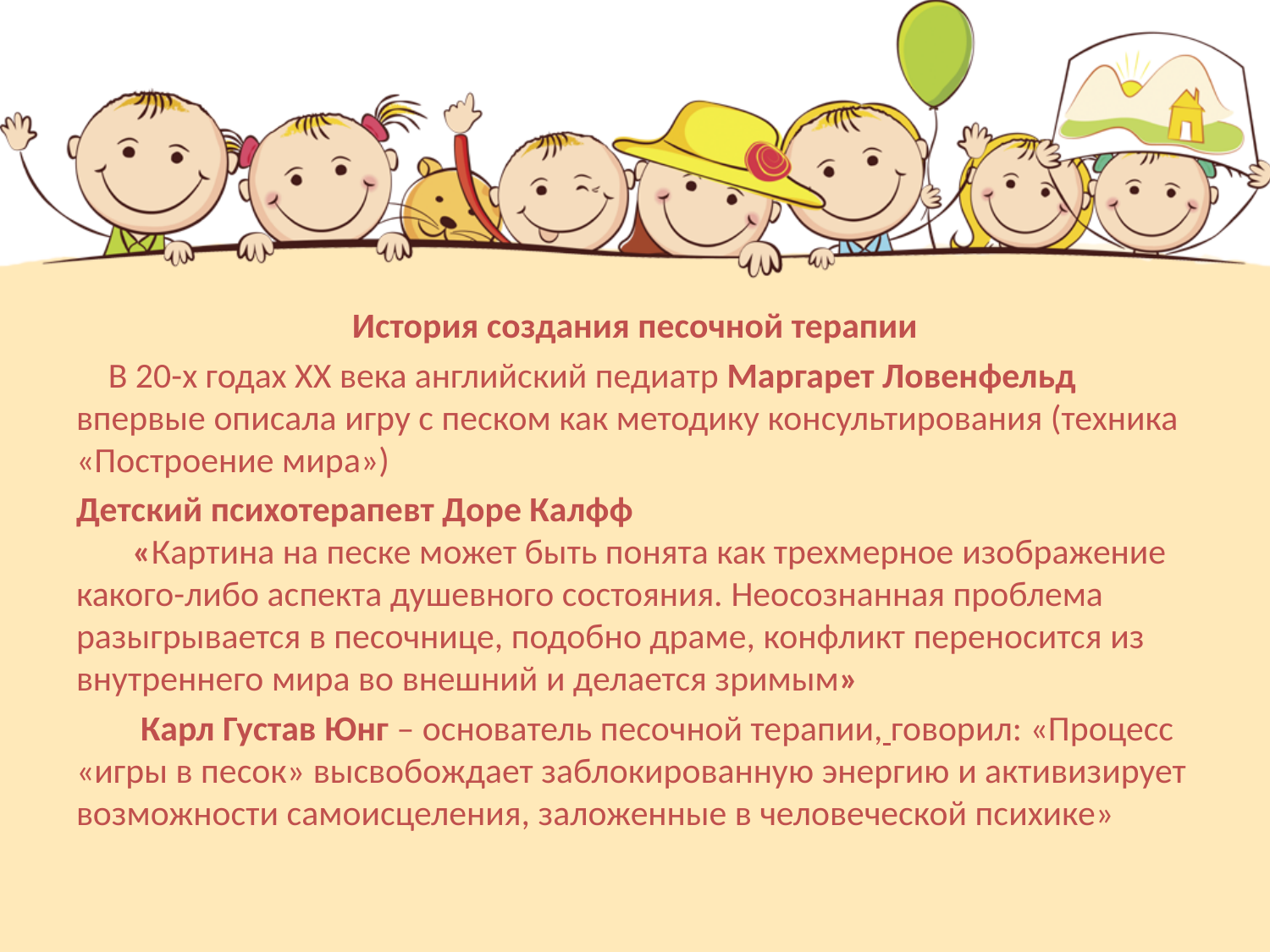

#

История создания песочной терапии
    В 20-х годах XX века английский педиатр Маргарет Ловенфельд впервые описала игру с песком как методику консультирования (техника «Построение мира»)
Детский психотерапевт Доре Калфф
       «Картина на песке может быть понята как трехмерное изображение какого-либо аспекта душевного состояния. Неосознанная проблема разыгрывается в песочнице, подобно драме, конфликт переносится из внутреннего мира во внешний и делается зримым»
        Карл Густав Юнг – основатель песочной терапии, говорил: «Процесс «игры в песок» высвобождает заблокированную энергию и активизирует возможности самоисцеления, заложенные в человеческой психике»